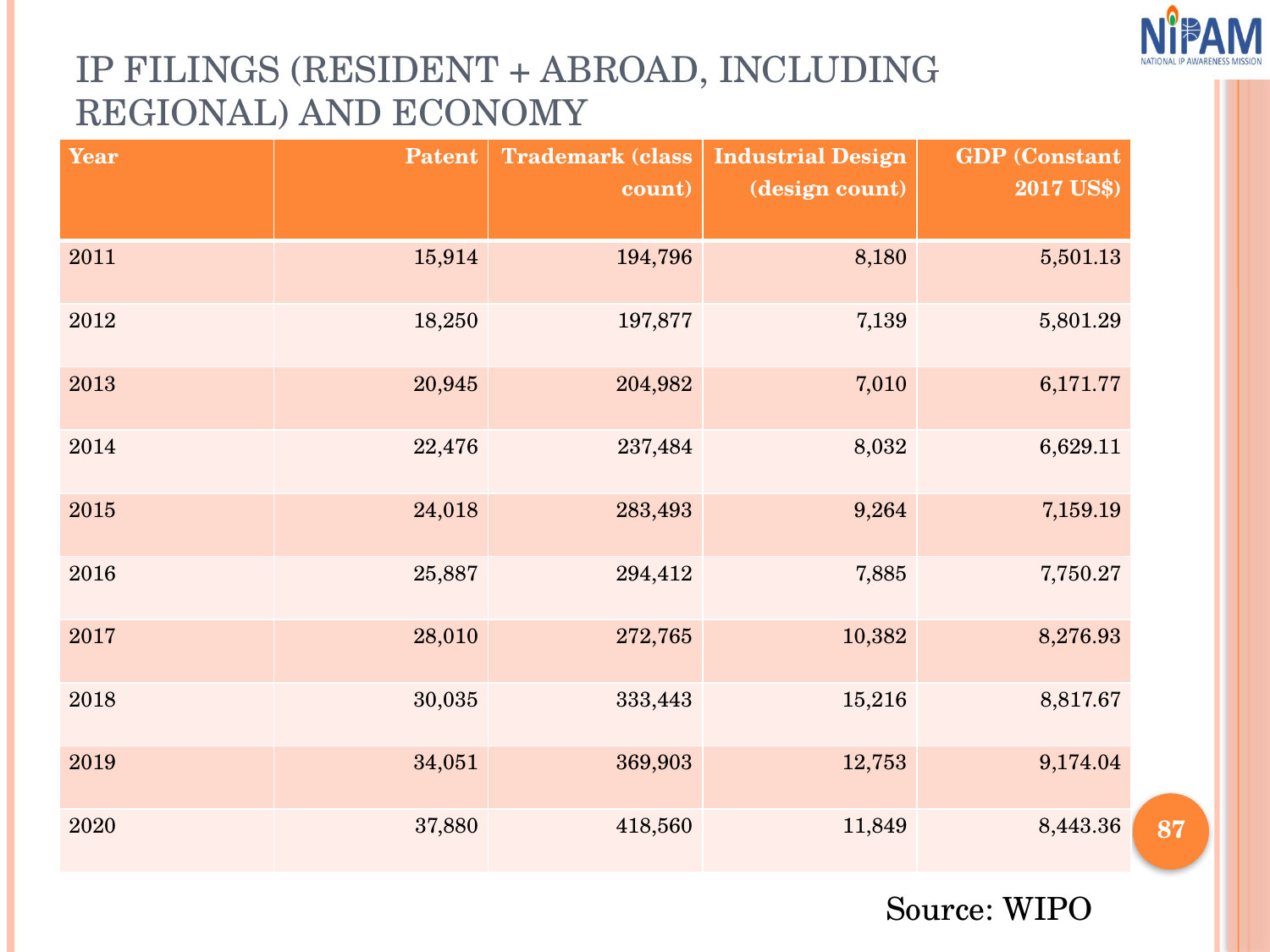

# IP Filings (Resident + Abroad, Including Regional) and Economy
| Year | Patent | Trademark (class count) | Industrial Design (design count) | GDP (Constant 2017 US$) |
| --- | --- | --- | --- | --- |
| 2011 | 15,914 | 194,796 | 8,180 | 5,501.13 |
| 2012 | 18,250 | 197,877 | 7,139 | 5,801.29 |
| 2013 | 20,945 | 204,982 | 7,010 | 6,171.77 |
| 2014 | 22,476 | 237,484 | 8,032 | 6,629.11 |
| 2015 | 24,018 | 283,493 | 9,264 | 7,159.19 |
| 2016 | 25,887 | 294,412 | 7,885 | 7,750.27 |
| 2017 | 28,010 | 272,765 | 10,382 | 8,276.93 |
| 2018 | 30,035 | 333,443 | 15,216 | 8,817.67 |
| 2019 | 34,051 | 369,903 | 12,753 | 9,174.04 |
| 2020 | 37,880 | 418,560 | 11,849 | 8,443.36 |
87
Source: WIPO